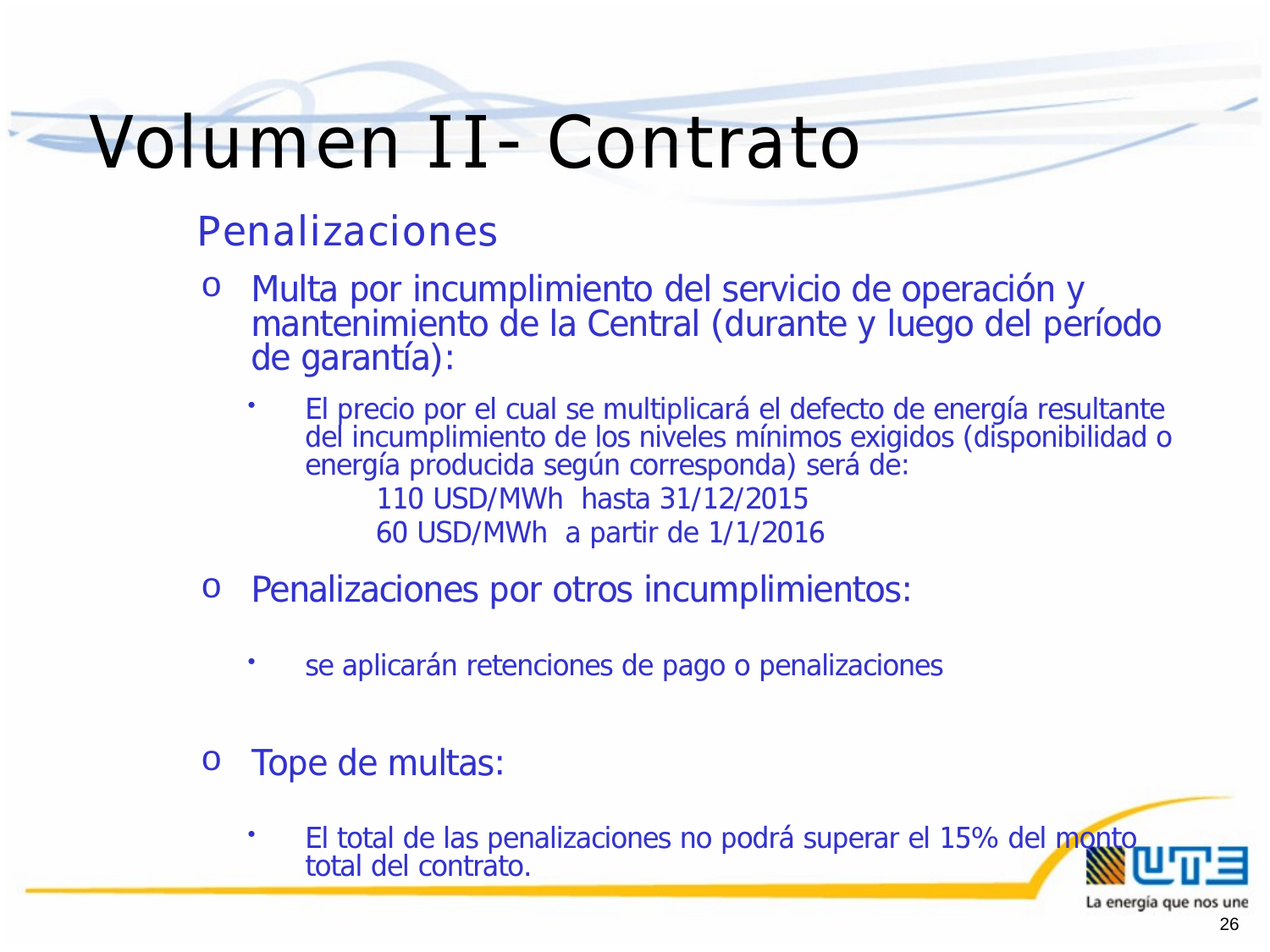

Volumen II- Contrato
	Penalizaciones
Multa por incumplimiento del servicio de operación y mantenimiento de la Central (durante y luego del período de garantía):

El precio por el cual se multiplicará el defecto de energía resultante del incumplimiento de los niveles mínimos exigidos (disponibilidad o energía producida según corresponda) será de:
	 110 USD/MWh  hasta 31/12/2015
	 60 USD/MWh  a partir de 1/1/2016

Penalizaciones por otros incumplimientos:

se aplicarán retenciones de pago o penalizaciones

Tope de multas:

El total de las penalizaciones no podrá superar el 15% del monto total del contrato.
26